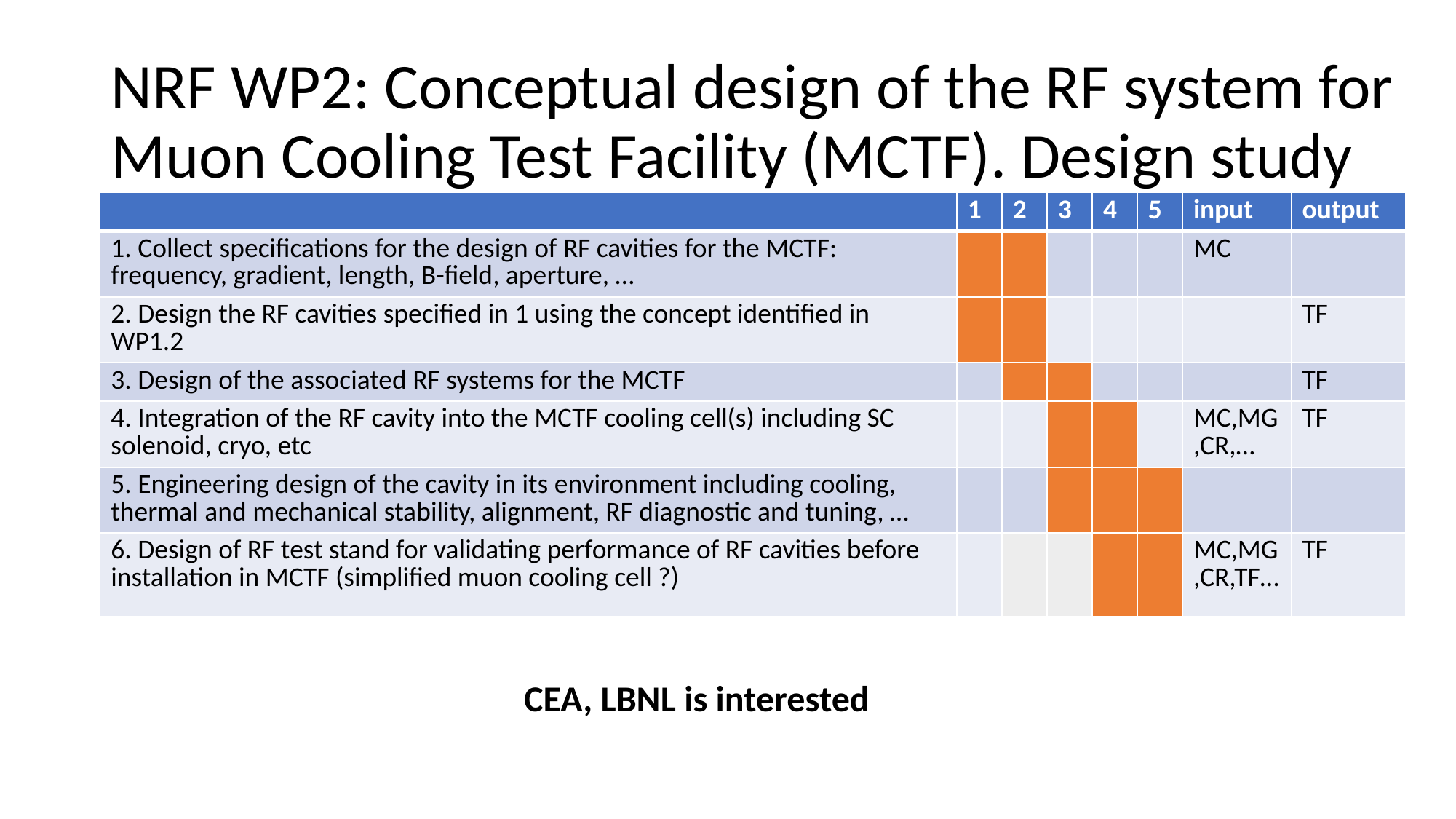

# NRF WP2: Conceptual design of the RF system for Muon Cooling Test Facility (MCTF). Design study
|  | 1 | 2 | 3 | 4 | 5 | input | output |
| --- | --- | --- | --- | --- | --- | --- | --- |
| 1. Collect specifications for the design of RF cavities for the MCTF: frequency, gradient, length, B-field, aperture, … |  |  |  |  |  | MC |  |
| 2. Design the RF cavities specified in 1 using the concept identified in WP1.2 |  |  |  |  |  |  | TF |
| 3. Design of the associated RF systems for the MCTF |  |  |  |  |  |  | TF |
| 4. Integration of the RF cavity into the MCTF cooling cell(s) including SC solenoid, cryo, etc |  |  |  |  |  | MC,MG,CR,… | TF |
| 5. Engineering design of the cavity in its environment including cooling, thermal and mechanical stability, alignment, RF diagnostic and tuning, … |  |  |  |  |  |  |  |
| 6. Design of RF test stand for validating performance of RF cavities before installation in MCTF (simplified muon cooling cell ?) |  |  |  |  |  | MC,MG,CR,TF… | TF |
CEA, LBNL is interested